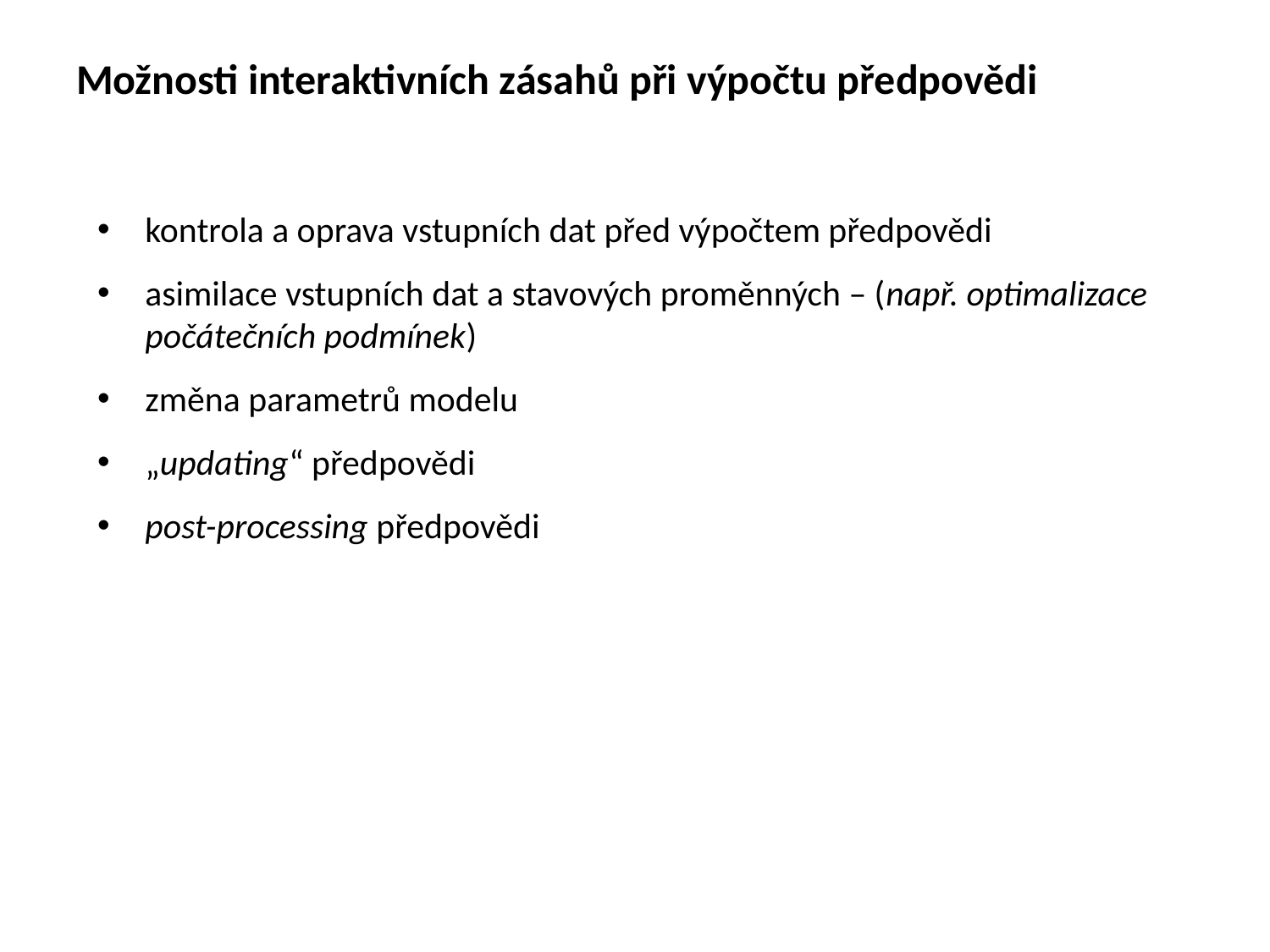

Kontrola vstupů – nejčastější způsob ovlivnění procesu tvorby předpovědi – stále velmi důležitě vzhledem ke neposlehlivosti měření jak průtoku tak srážek
Post-processing – úprava předpovědi mimo hydrologický model -  v případě Aqualogu například překreslením předpovědi v modulu UPDATE na základě vlastní zkušenosti.
# Možnosti interaktivních zásahů při výpočtu předpovědi
kontrola a oprava vstupních dat před výpočtem předpovědi
asimilace vstupních dat a stavových proměnných – (např. optimalizace počátečních podmínek)
změna parametrů modelu
„updating“ předpovědi
post-processing předpovědi